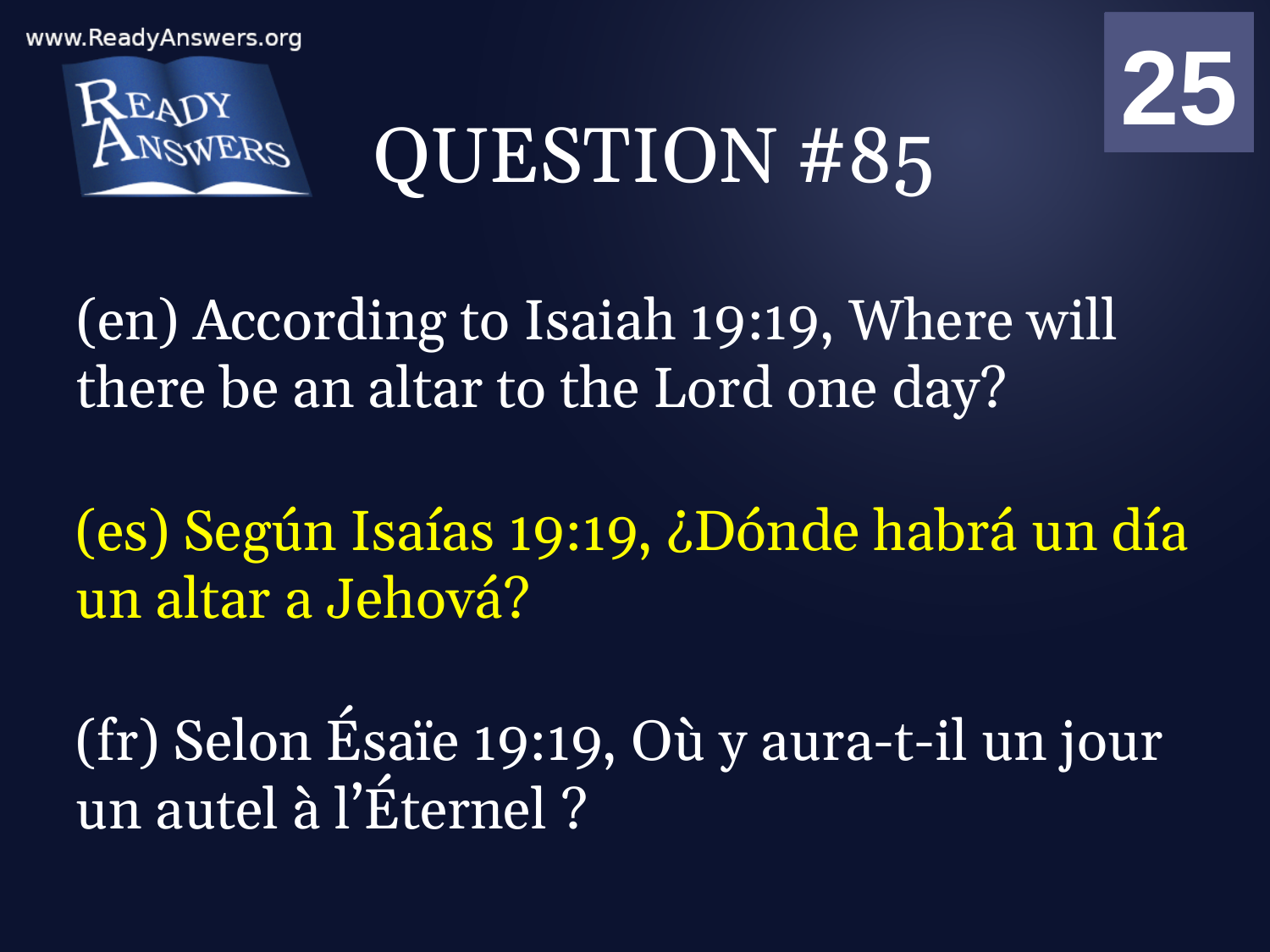

01
02
03
04
05
06
07
08
09
10
11
12
13
14
15
16
17
18
19
20
21
22
23
24
25
00
# QUESTION #85
(en) According to Isaiah 19:19, Where will there be an altar to the Lord one day?
(es) Según Isaías 19:19, ¿Dónde habrá un día un altar a Jehová?
(fr) Selon Ésaïe 19:19, Où y aura-t-il un jour un autel à l’Éternel ?